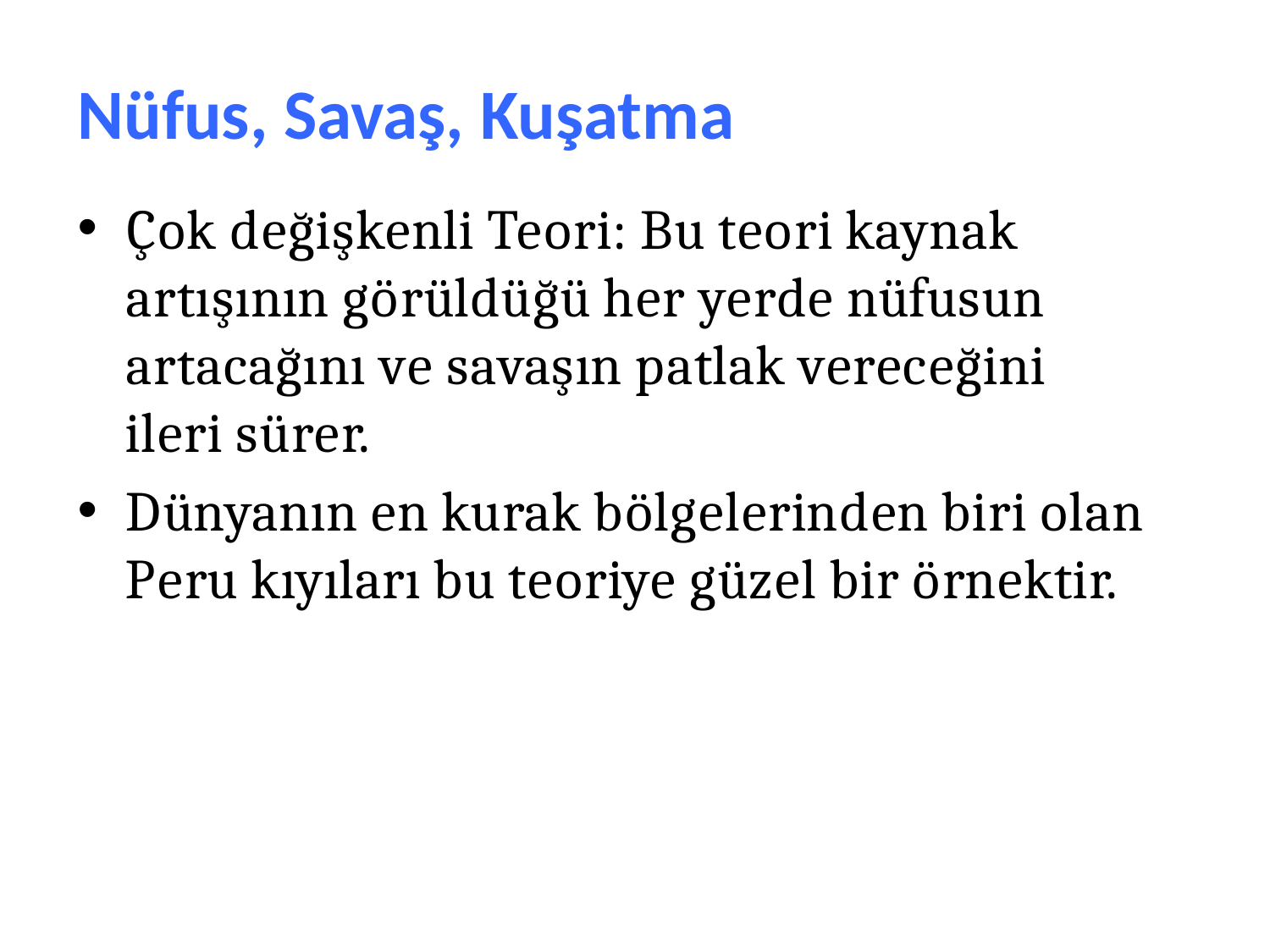

# Nüfus, Savaş, Kuşatma
Çok değişkenli Teori: Bu teori kaynak artışının görüldüğü her yerde nüfusun artacağını ve savaşın patlak vereceğini ileri sürer.
Dünyanın en kurak bölgelerinden biri olan Peru kıyıları bu teoriye güzel bir örnektir.